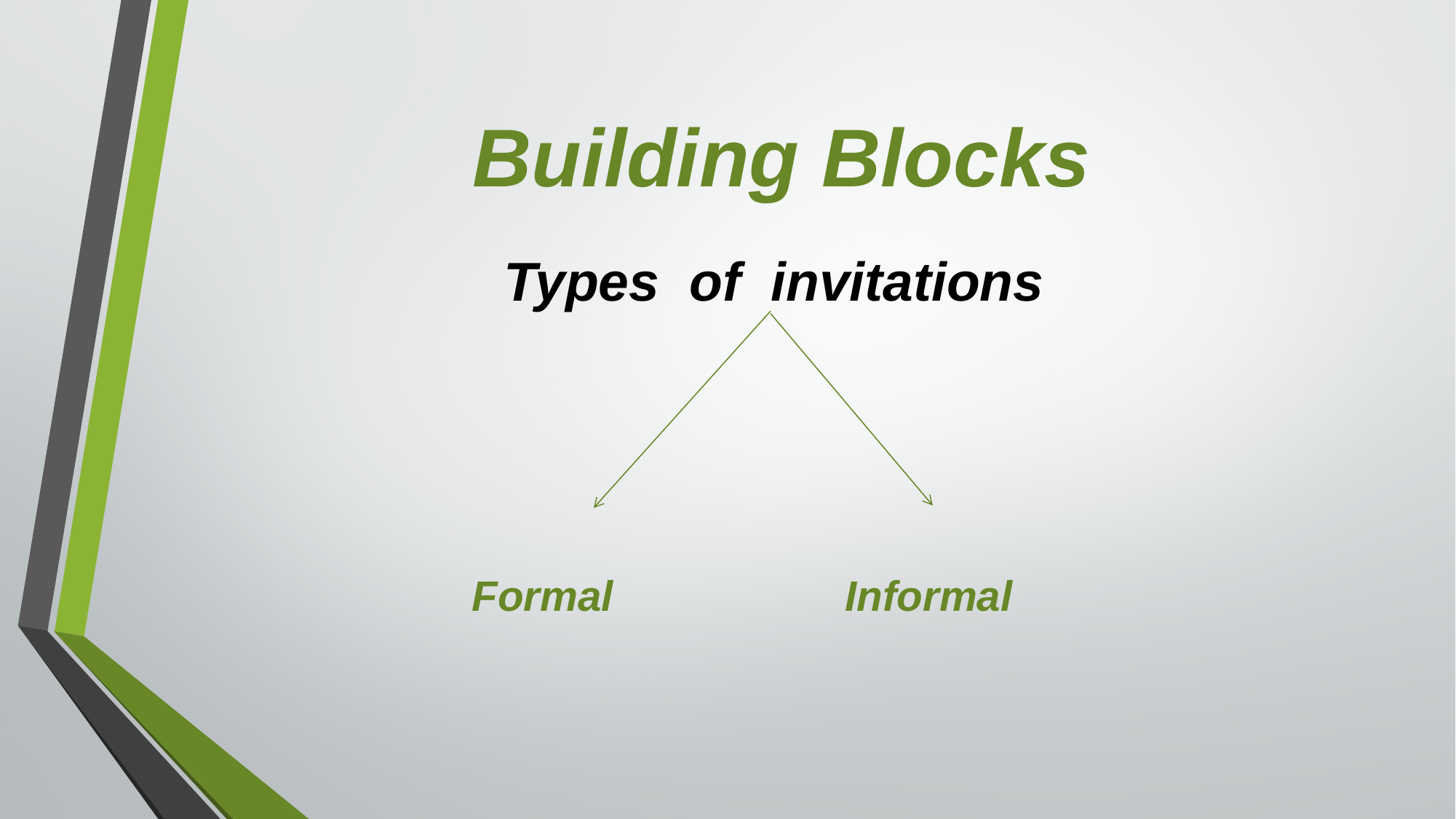

Building Blocks

Types  of  invitations

	Formal
	Informal